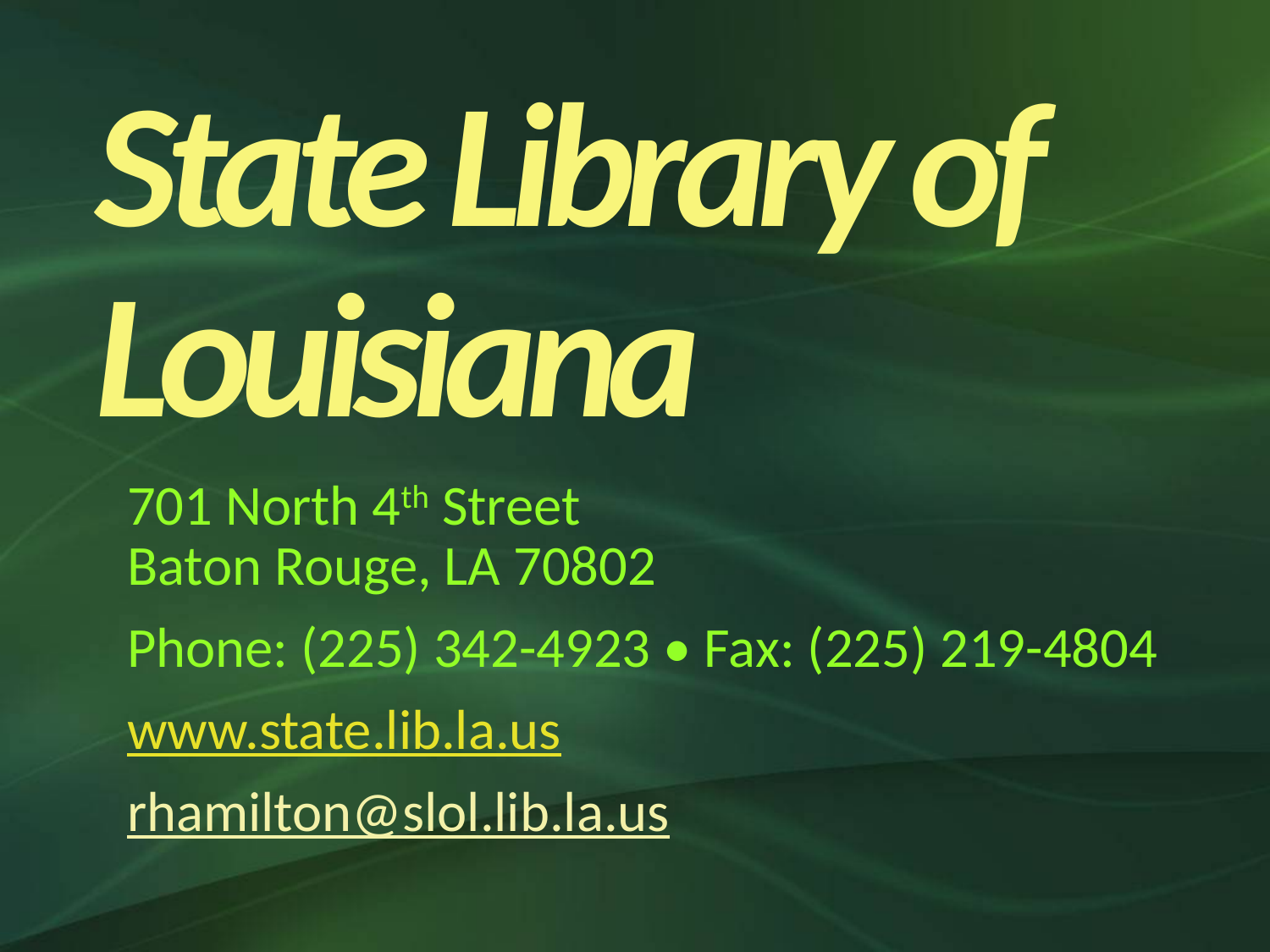

State Library of Louisiana
701 North 4th Street
Baton Rouge, LA 70802
Phone: (225) 342-4923 • Fax: (225) 219-4804
www.state.lib.la.us
rhamilton@slol.lib.la.us